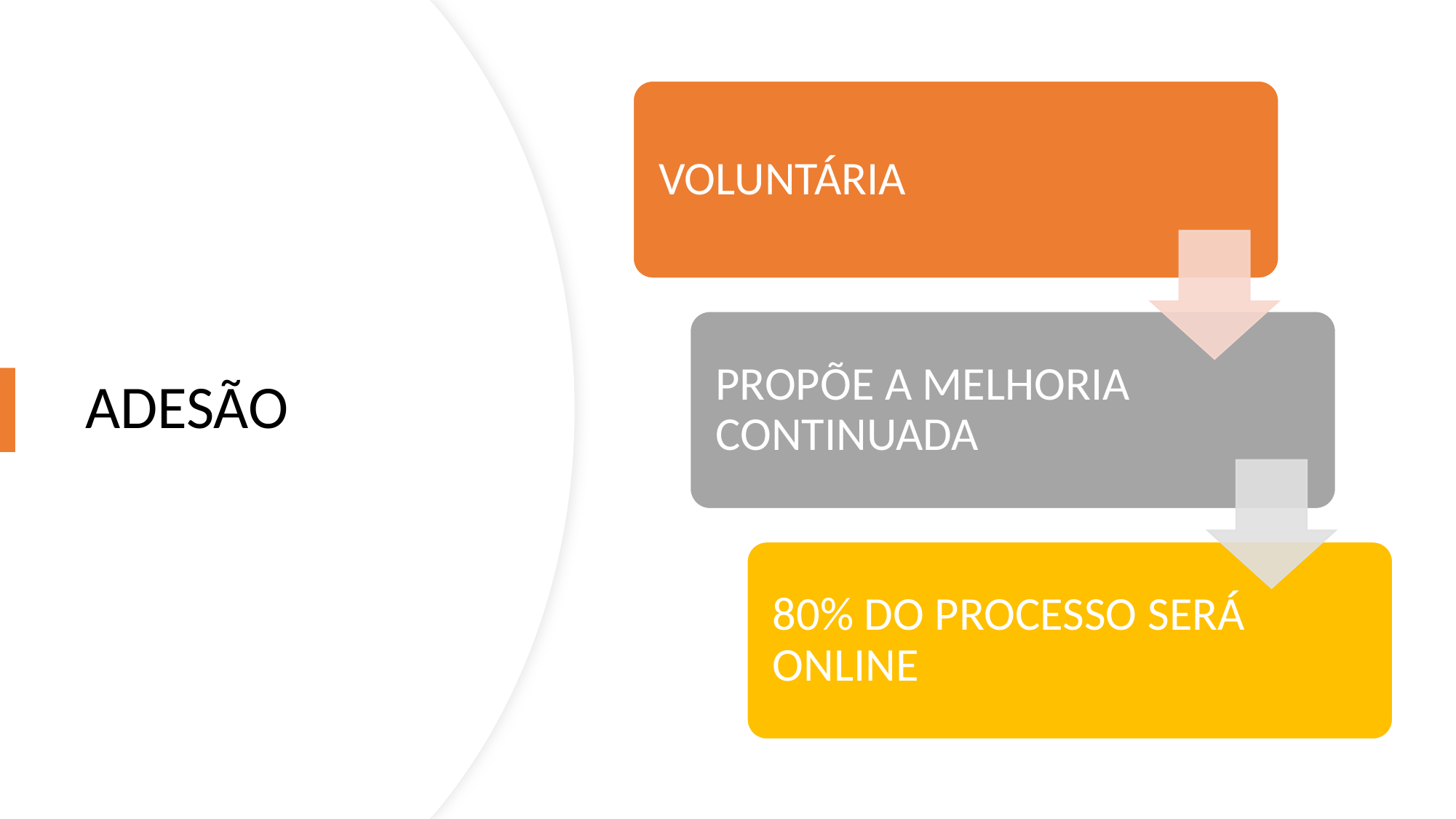

VOLUNTÁRIA
PROPÕE A MELHORIA CONTINUADA
80% DO PROCESSO SERÁ ONLINE

# ADESÃO